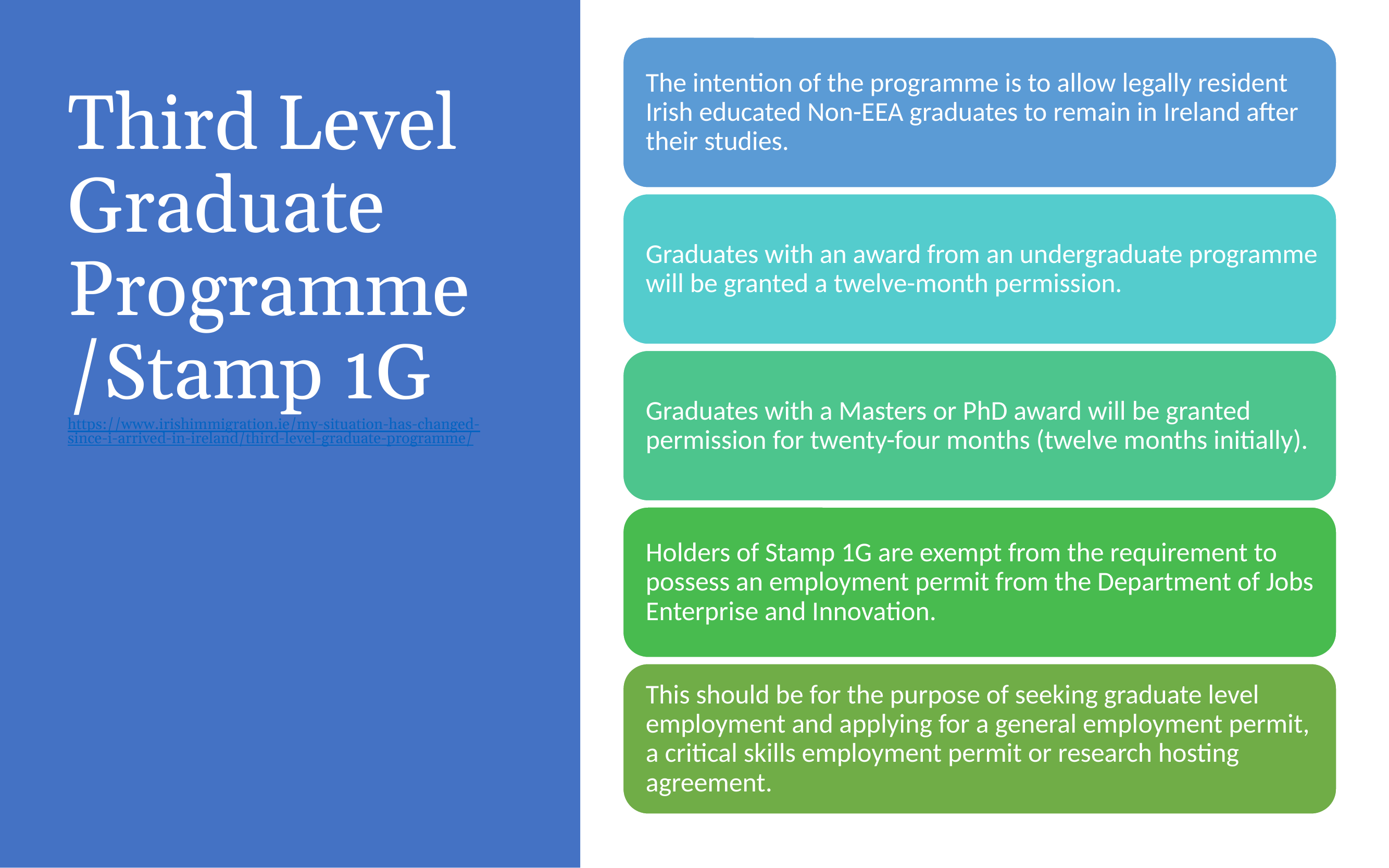

The intention of the programme is to allow legally resident Irish educated Non-EEA graduates to remain in Ireland after their studies.
Graduates with an award from an undergraduate programme will be granted a twelve-month permission.
Graduates with a Masters or PhD award will be granted permission for twenty-four months (twelve months initially).
Holders of Stamp 1G are exempt from the requirement to possess an employment permit from the Department of Jobs Enterprise and Innovation.
This should be for the purpose of seeking graduate level employment and applying for a general employment permit, a critical skills employment permit or research hosting agreement.
# Third Level Graduate Programme/Stamp 1G https://www.irishimmigration.ie/my-situation-has-changed-since-i-arrived-in-ireland/third-level-graduate-programme/